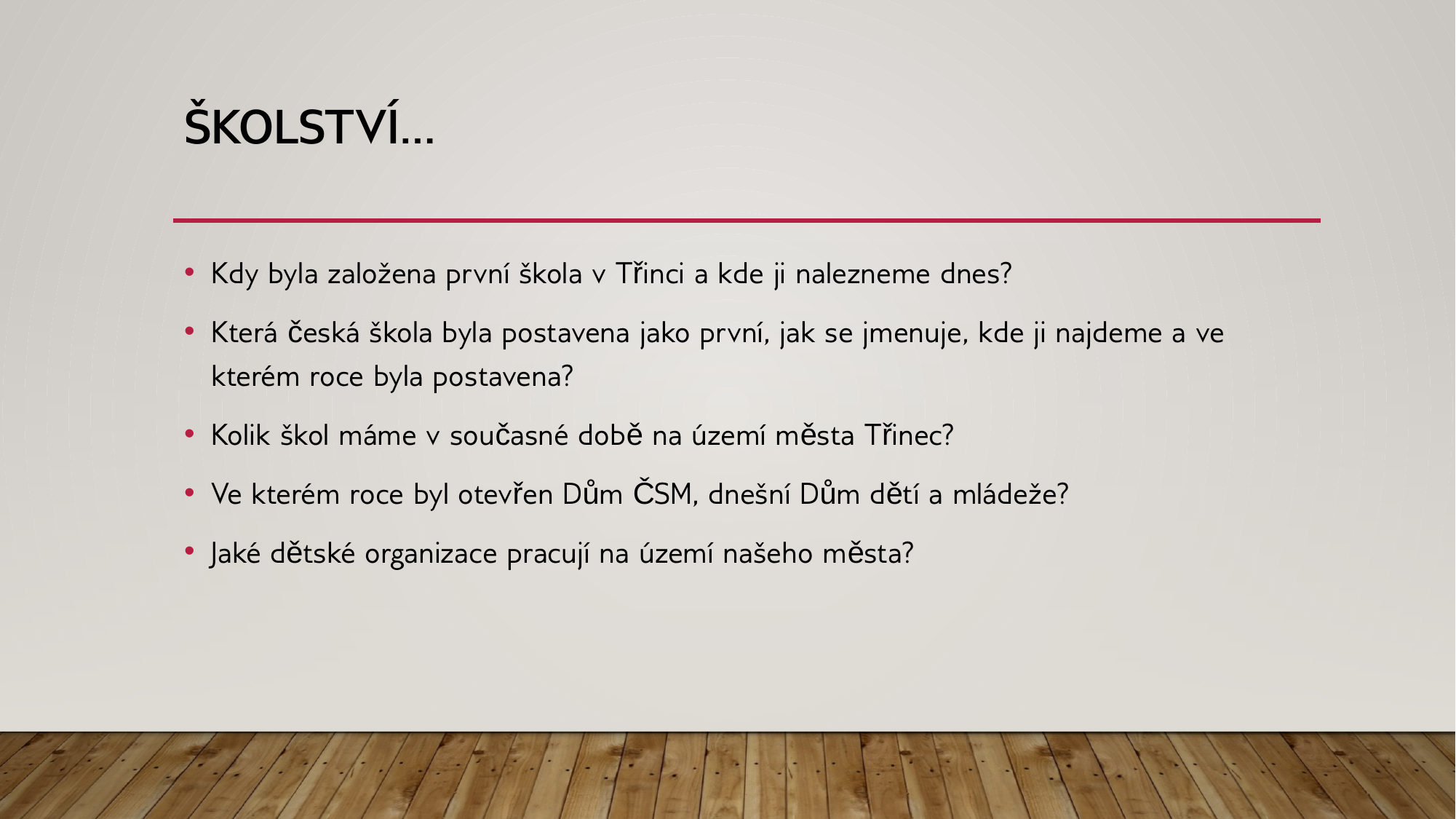

# Školství…
Kdy byla založena první škola v Třinci a kde ji nalezneme dnes?
Která česká škola byla postavena jako první, jak se jmenuje, kde ji najdeme a ve kterém roce byla postavena?
Kolik škol máme v současné době na území města Třinec?
Ve kterém roce byl otevřen Dům ČSM, dnešní Dům dětí a mládeže?
Jaké dětské organizace pracují na území našeho města?